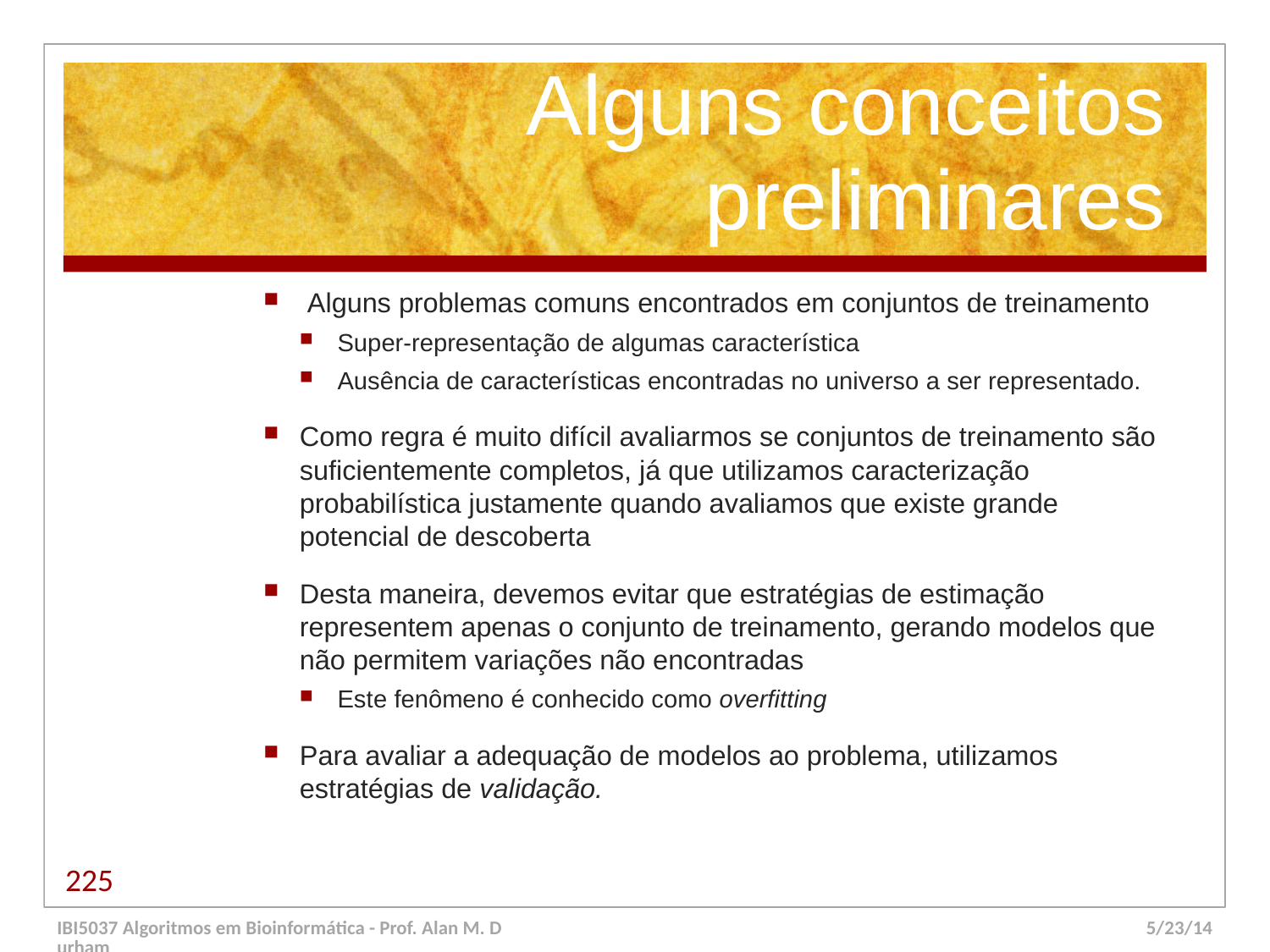

# Alguns conceitos preliminares
 Alguns problemas comuns encontrados em conjuntos de treinamento
Super-representação de algumas característica
Ausência de características encontradas no universo a ser representado.
Como regra é muito difícil avaliarmos se conjuntos de treinamento são suficientemente completos, já que utilizamos caracterização probabilística justamente quando avaliamos que existe grande potencial de descoberta
Desta maneira, devemos evitar que estratégias de estimação representem apenas o conjunto de treinamento, gerando modelos que não permitem variações não encontradas
Este fenômeno é conhecido como overfitting
Para avaliar a adequação de modelos ao problema, utilizamos estratégias de validação.

225
IBI5037 Algoritmos em Bioinformática - Prof. Alan M. Durham
5/23/14